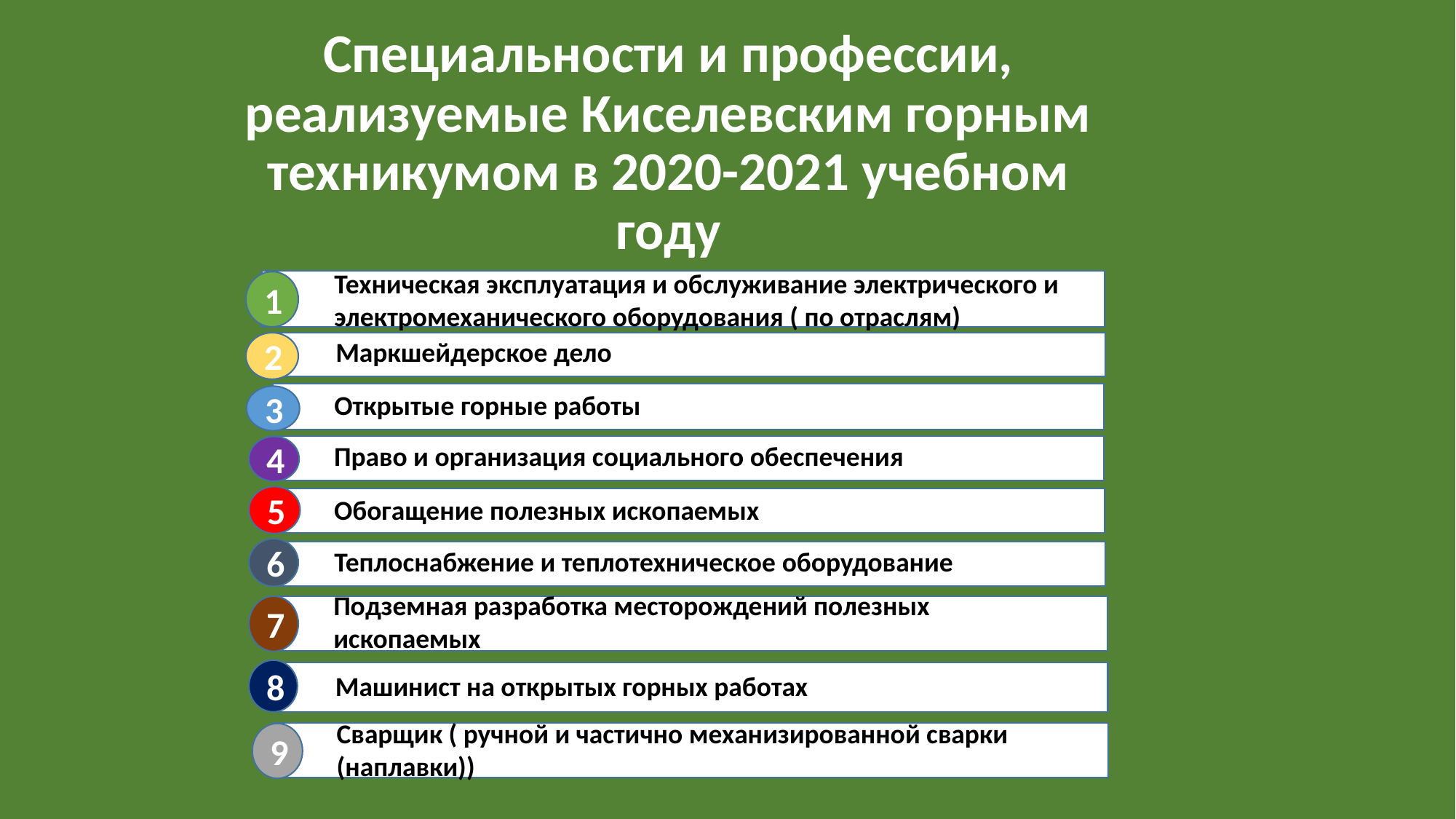

# Специальности и профессии, реализуемые Киселевским горным техникумом в 2020-2021 учебном году
Техническая эксплуатация и обслуживание электрического и электромеханического оборудования ( по отраслям)
Тетехтьб8т
1
Маркшейдерское дело

2
Открытые горные работы
от
3
Право и организация социального обеспечения
ь
4
5
Обогащение полезных ископаемых
ь
6
Теплоснабжение и теплотехническое оборудование

Подземная разработка месторождений полезных ископаемых
7
п
8
м
Машинист на открытых горных работах
Сварщик ( ручной и частично механизированной сварки (наплавки))
с
9